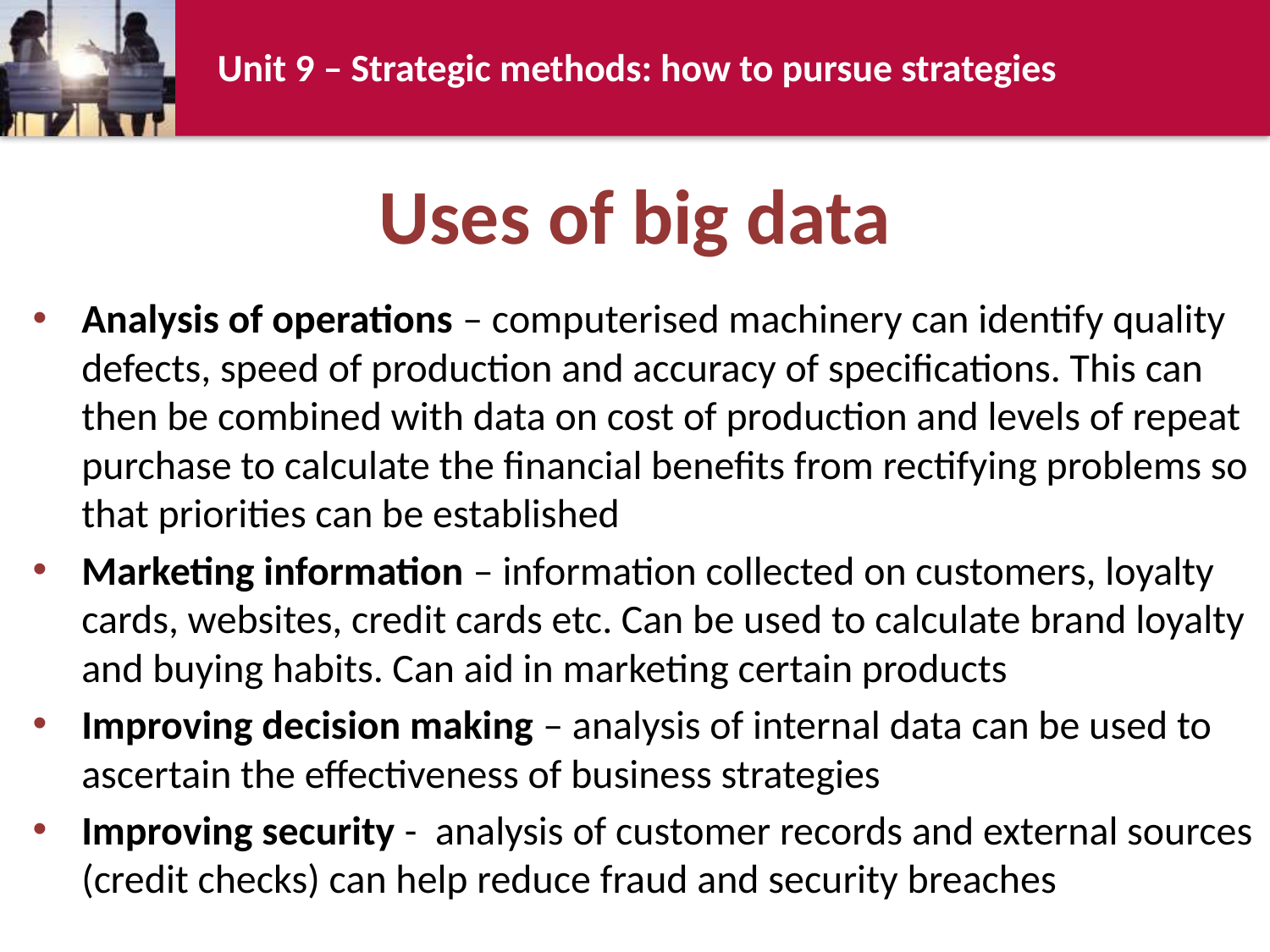

# Uses of big data
Analysis of operations – computerised machinery can identify quality defects, speed of production and accuracy of specifications. This can then be combined with data on cost of production and levels of repeat purchase to calculate the financial benefits from rectifying problems so that priorities can be established
Marketing information – information collected on customers, loyalty cards, websites, credit cards etc. Can be used to calculate brand loyalty and buying habits. Can aid in marketing certain products
Improving decision making – analysis of internal data can be used to ascertain the effectiveness of business strategies
Improving security -  analysis of customer records and external sources (credit checks) can help reduce fraud and security breaches